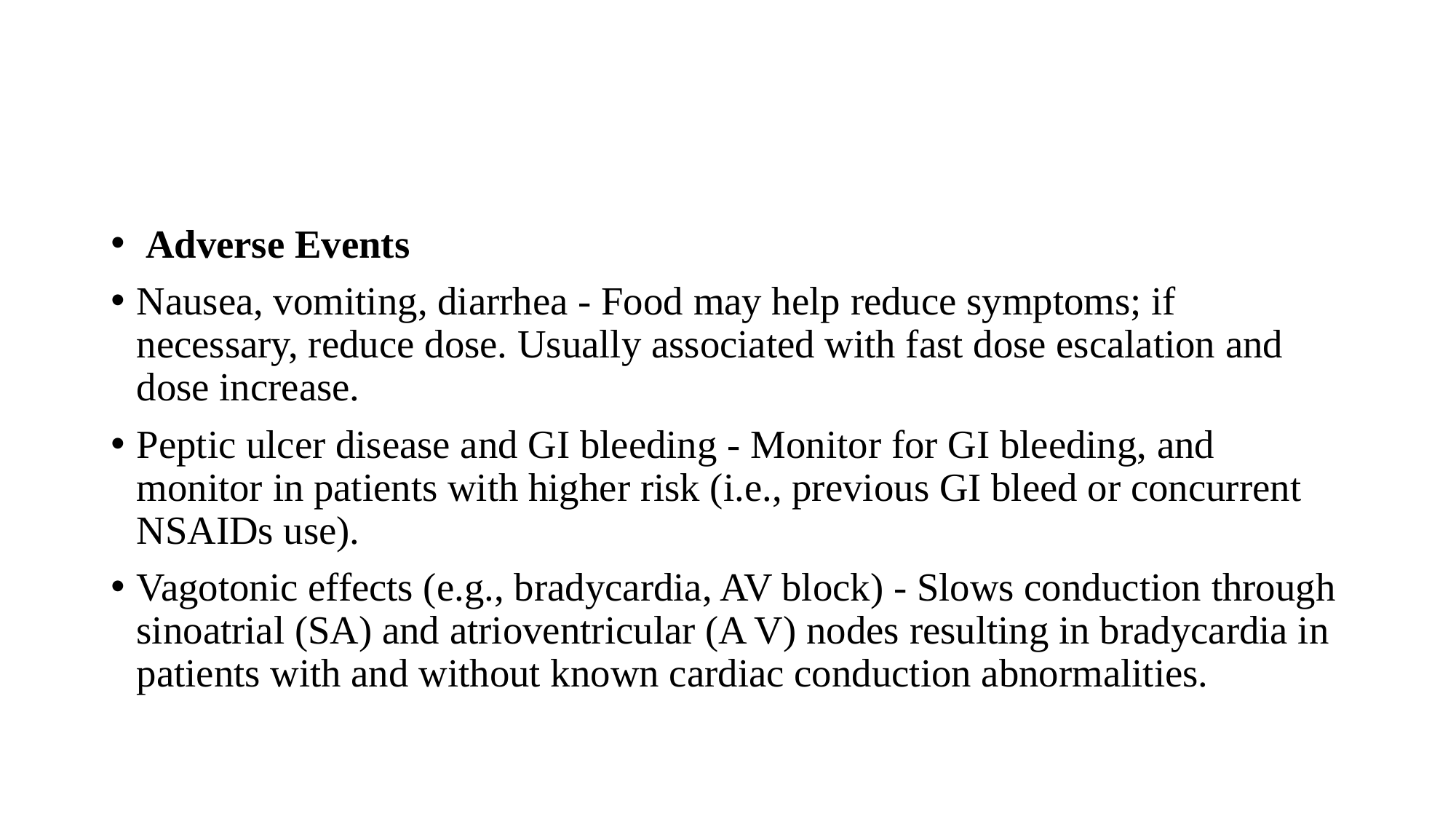

#
 Adverse Events
Nausea, vomiting, diarrhea - Food may help reduce symptoms; if necessary, reduce dose. Usually associated with fast dose escalation and dose increase.
Peptic ulcer disease and GI bleeding - Monitor for GI bleeding, and monitor in patients with higher risk (i.e., previous GI bleed or concurrent NSAIDs use).
Vagotonic effects (e.g., bradycardia, AV block) - Slows conduction through sinoatrial (SA) and atrioventricular (A V) nodes resulting in bradycardia in patients with and without known cardiac conduction abnormalities.